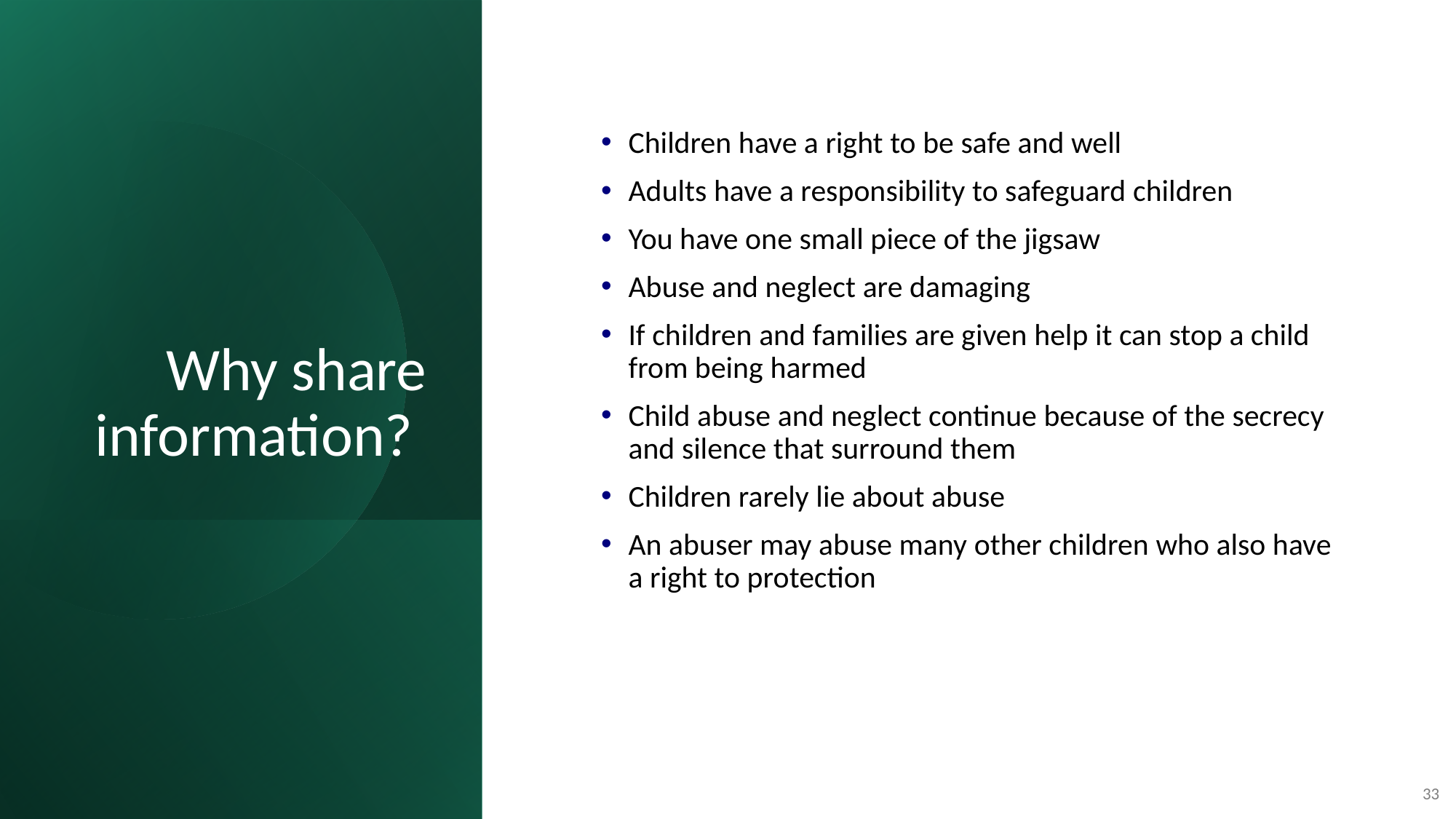

Why share information?
Children have a right to be safe and well
Adults have a responsibility to safeguard children
You have one small piece of the jigsaw
Abuse and neglect are damaging
If children and families are given help it can stop a child from being harmed
Child abuse and neglect continue because of the secrecy and silence that surround them
Children rarely lie about abuse
An abuser may abuse many other children who also have a right to protection

33